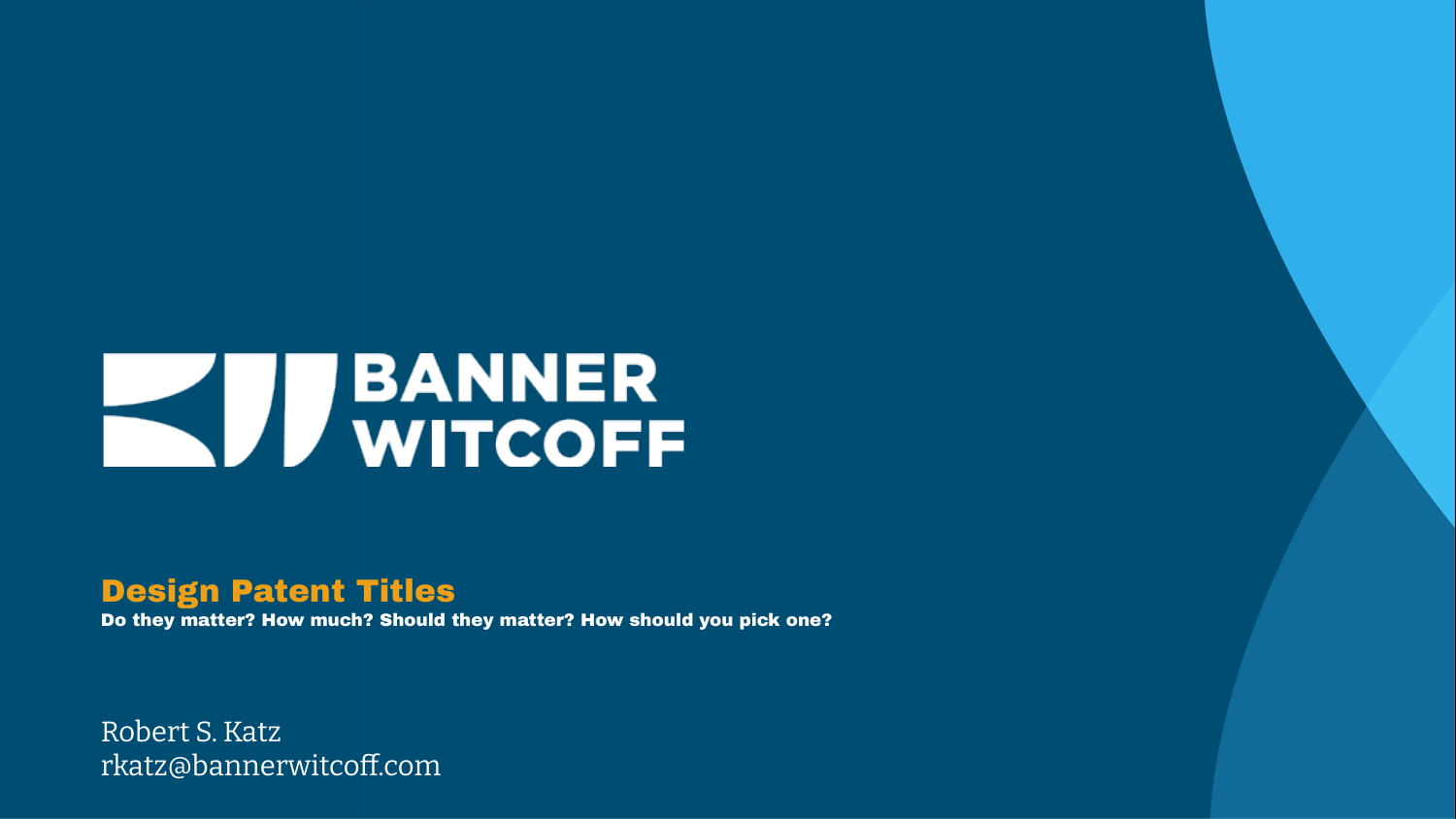

# Design Patent Titles Do they matter? How much? Should they matter? How should you pick one?
Robert S. Katz
rkatz@bannerwitcoff.com